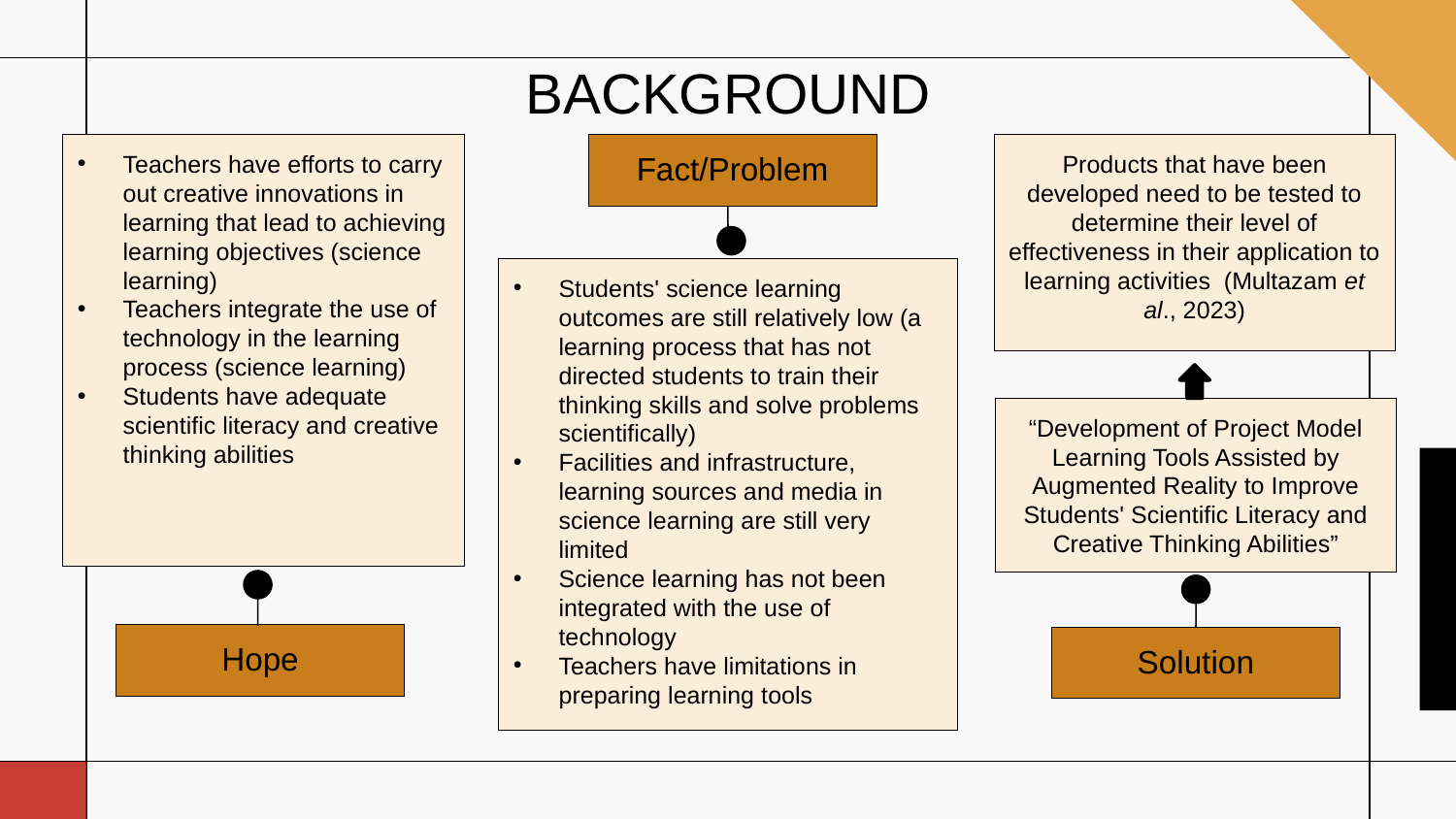

# BACKGROUND
Teachers have efforts to carry out creative innovations in learning that lead to achieving learning objectives (science learning)
Teachers integrate the use of technology in the learning process (science learning)
Students have adequate scientific literacy and creative thinking abilities
Fact/Problem
Products that have been developed need to be tested to determine their level of effectiveness in their application to learning activities  (Multazam et al., 2023)

Students' science learning outcomes are still relatively low (a learning process that has not directed students to train their thinking skills and solve problems scientifically)
Facilities and infrastructure, learning sources and media in science learning are still very limited
Science learning has not been integrated with the use of technology
Teachers have limitations in preparing learning tools

“Development of Project Model Learning Tools Assisted by Augmented Reality to Improve Students' Scientific Literacy and Creative Thinking Abilities”

Hope
Solution